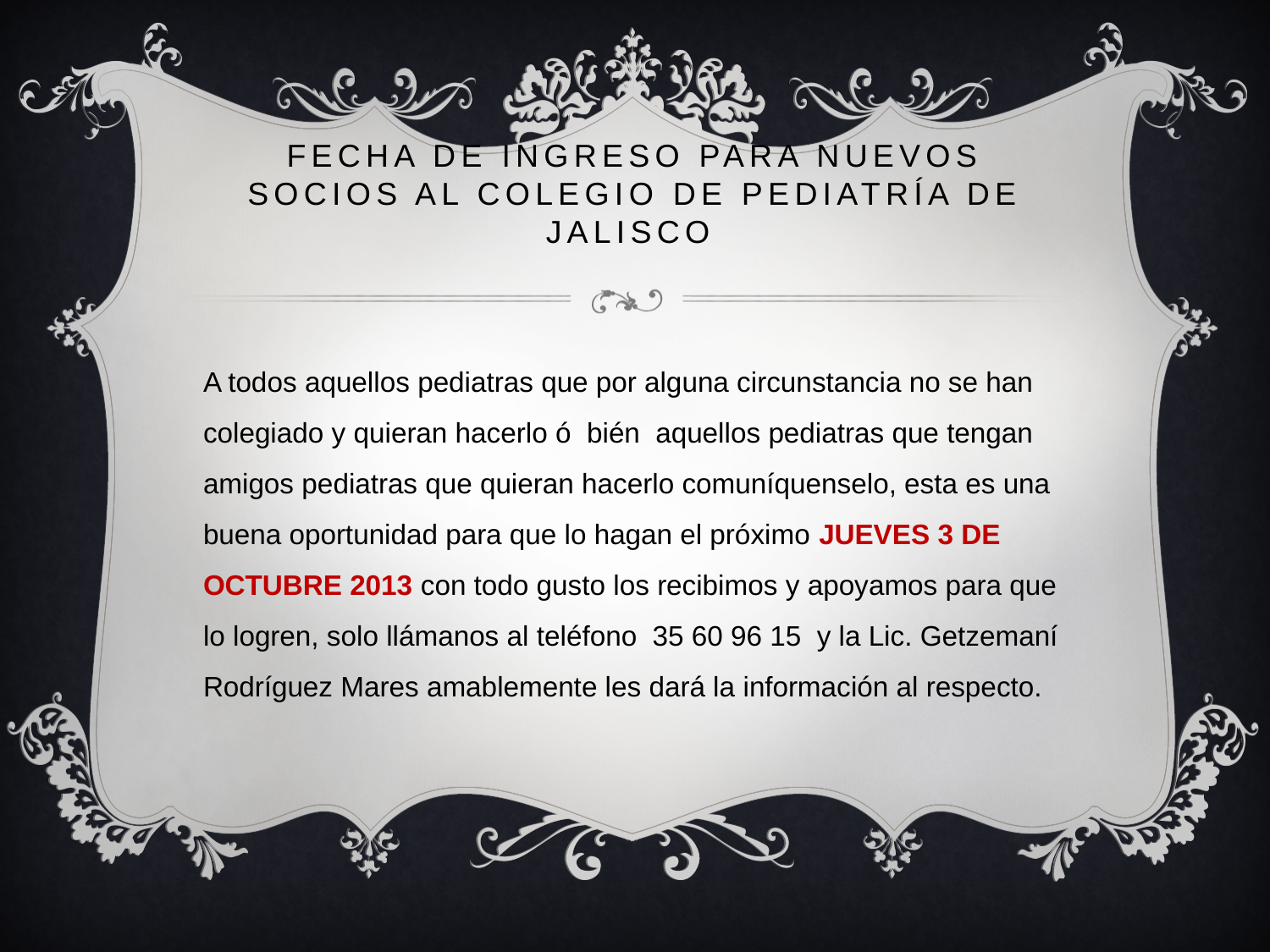

# Fecha de ingreso para nuevos socios al colegio de pediatría de Jalisco
A todos aquellos pediatras que por alguna circunstancia no se han colegiado y quieran hacerlo ó  bién  aquellos pediatras que tengan amigos pediatras que quieran hacerlo comuníquenselo, esta es una buena oportunidad para que lo hagan el próximo JUEVES 3 DE OCTUBRE 2013 con todo gusto los recibimos y apoyamos para que lo logren, solo llámanos al teléfono  35 60 96 15  y la Lic. Getzemaní Rodríguez Mares amablemente les dará la información al respecto.